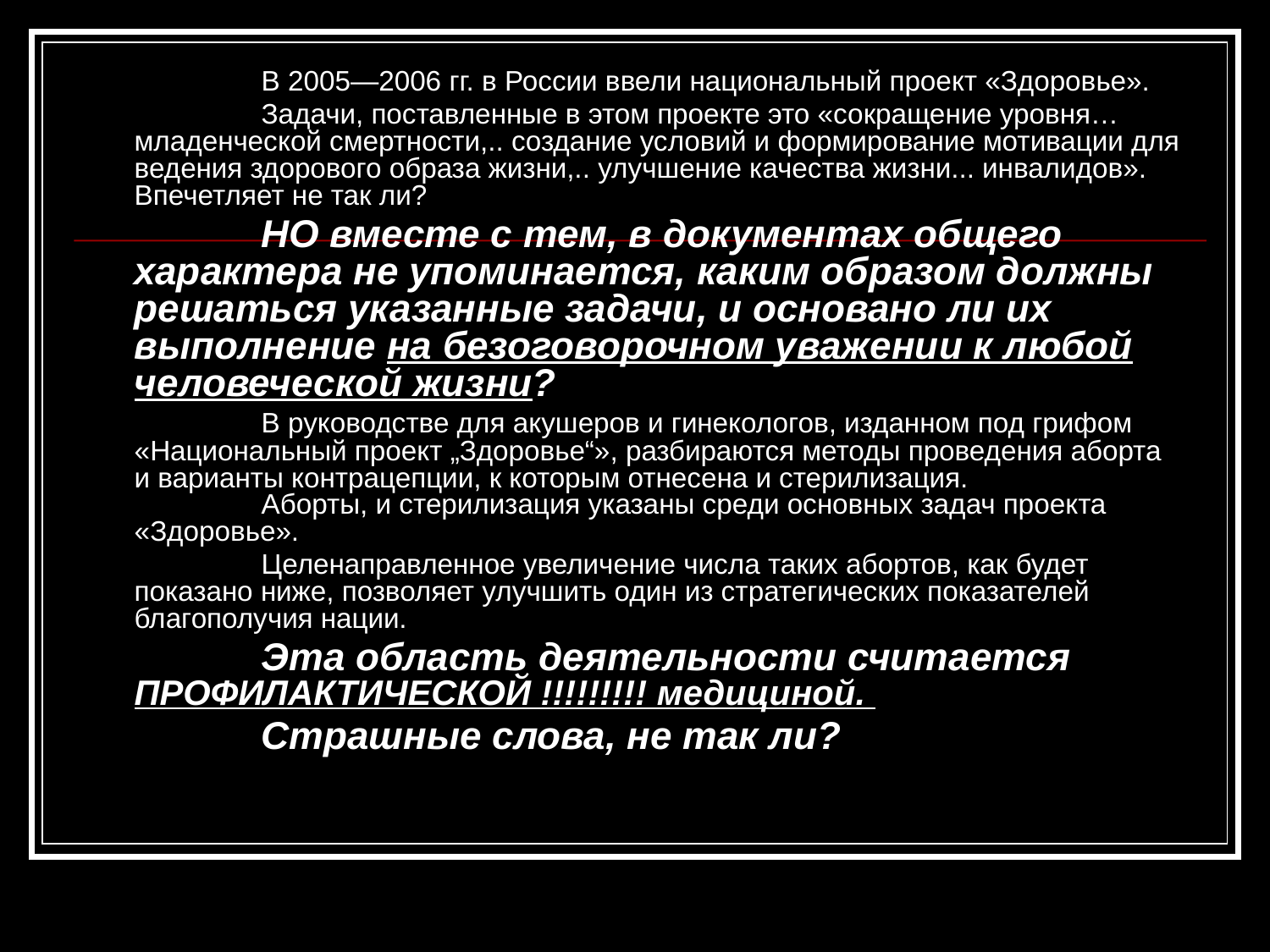

В 2005—2006 гг. в России ввели национальный проект «Здоровье».
		Задачи, поставленные в этом проекте это «сокращение уровня…младенческой смертности,.. создание условий и формирование мотивации для ведения здорового образа жизни,.. улучшение качества жизни... инвалидов». Впечетляет не так ли?
		НО вместе с тем, в документах общего характера не упоминается, каким образом должны решаться указанные задачи, и основано ли их выполнение на безоговорочном уважении к любой человеческой жизни?
 		В руководстве для акушеров и гинекологов, изданном под грифом «Национальный проект „Здоровье“», разбираются методы проведения аборта и варианты контрацепции, к которым отнесена и стерилизация.
	Аборты, и стерилизация указаны среди основных задач проекта «Здоровье».
		Целенаправленное увеличение числа таких абортов, как будет показано ниже, позволяет улучшить один из стратегических показателей благополучия нации.
		Эта область деятельности считается ПРОФИЛАКТИЧЕСКОЙ !!!!!!!!! медициной.
		Страшные слова, не так ли?